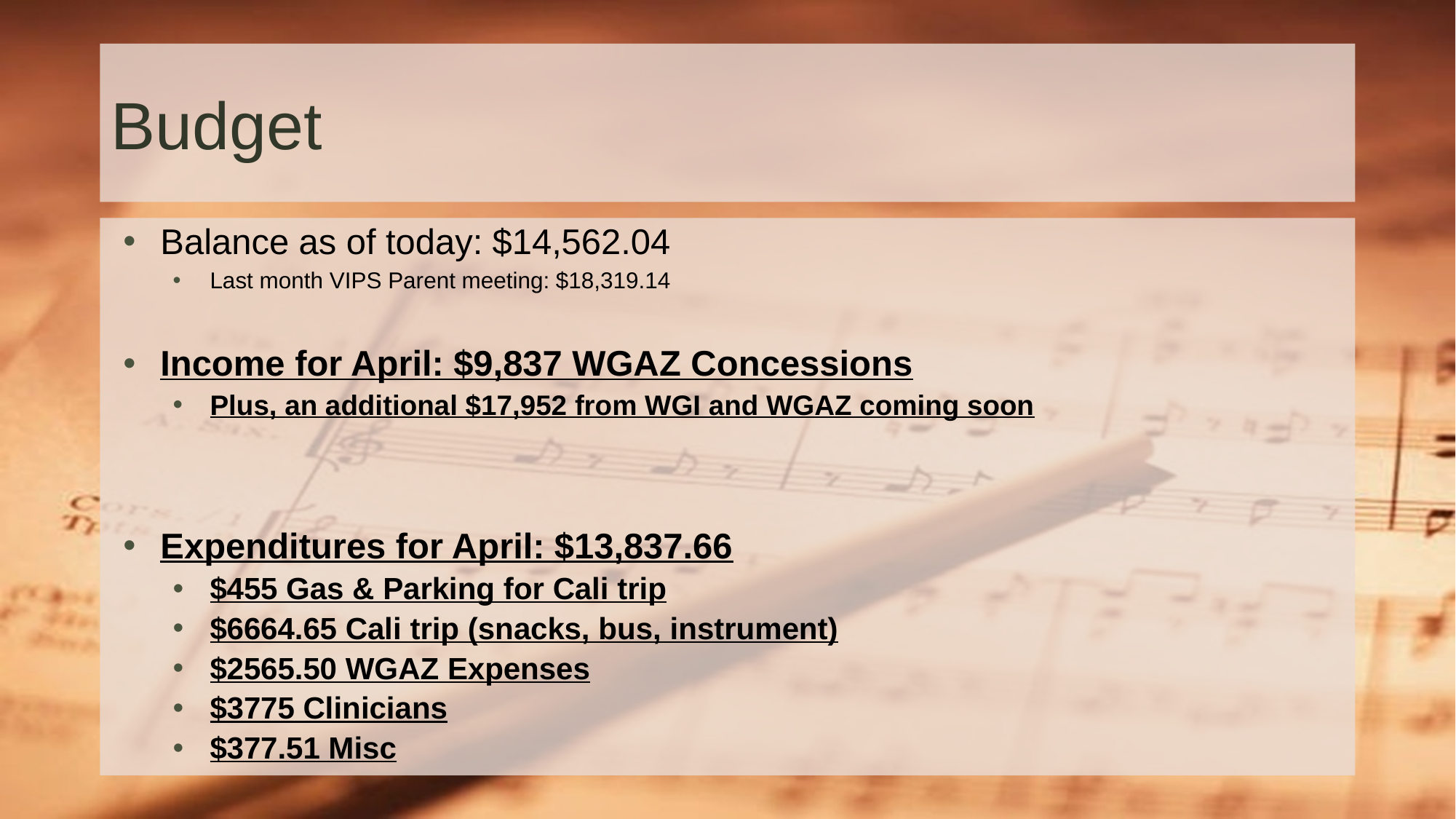

# Budget
Balance as of today: $14,562.04
Last month VIPS Parent meeting: $18,319.14

Income for April: $9,837 WGAZ Concessions
Plus, an additional $17,952 from WGI and WGAZ coming soon

Expenditures for April: $13,837.66
$455 Gas & Parking for Cali trip
$6664.65 Cali trip (snacks, bus, instrument)
$2565.50 WGAZ Expenses
$3775 Clinicians
$377.51 Misc